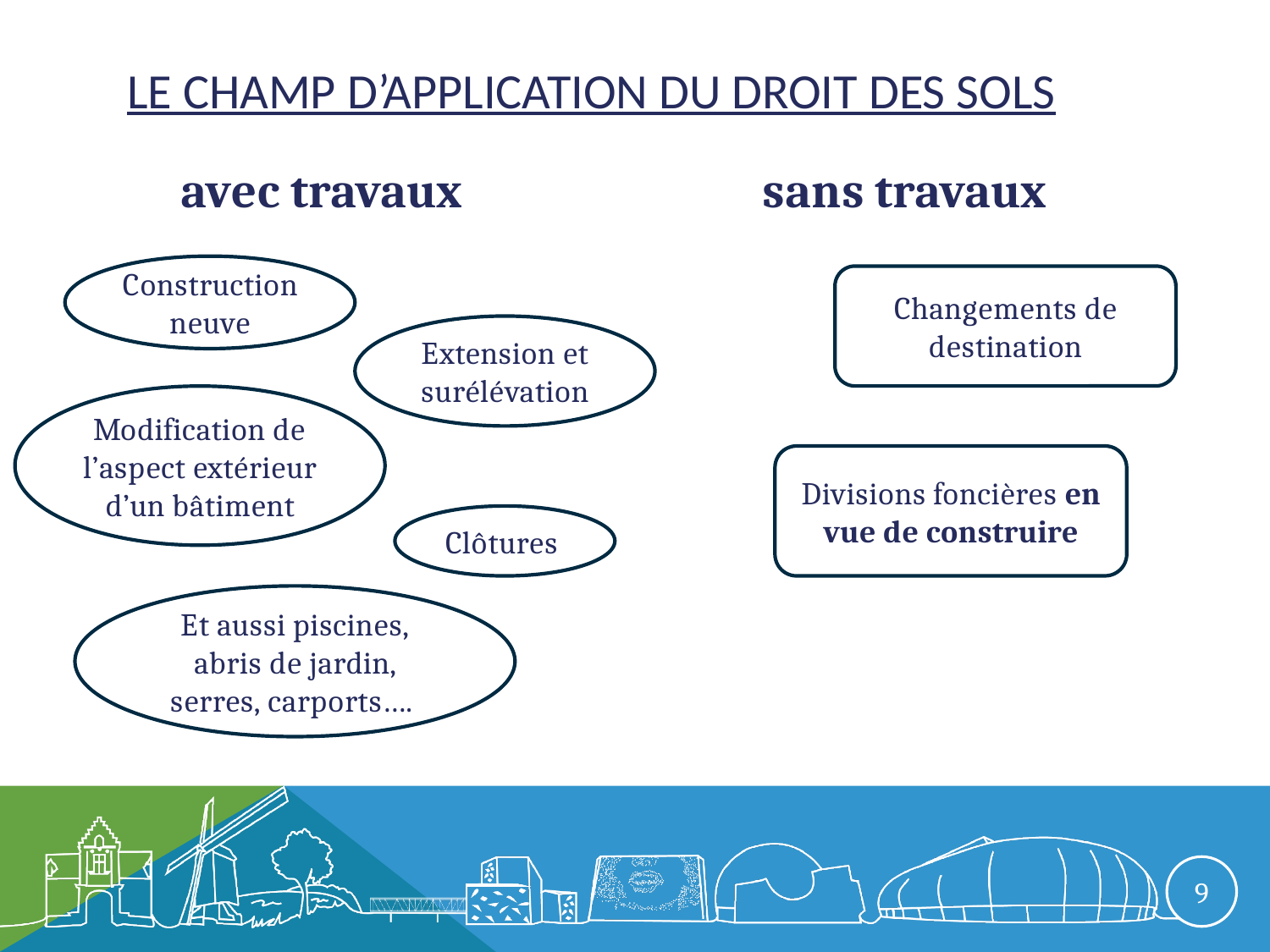

# Le champ d’application du droit des sols
     avec travaux
         sans travaux
Construction neuve
Changements de destination
Extension et surélévation
Modification de l’aspect extérieur d’un bâtiment
Divisions foncières en vue de construire
Clôtures
Et aussi piscines, abris de jardin, serres, carports….
9